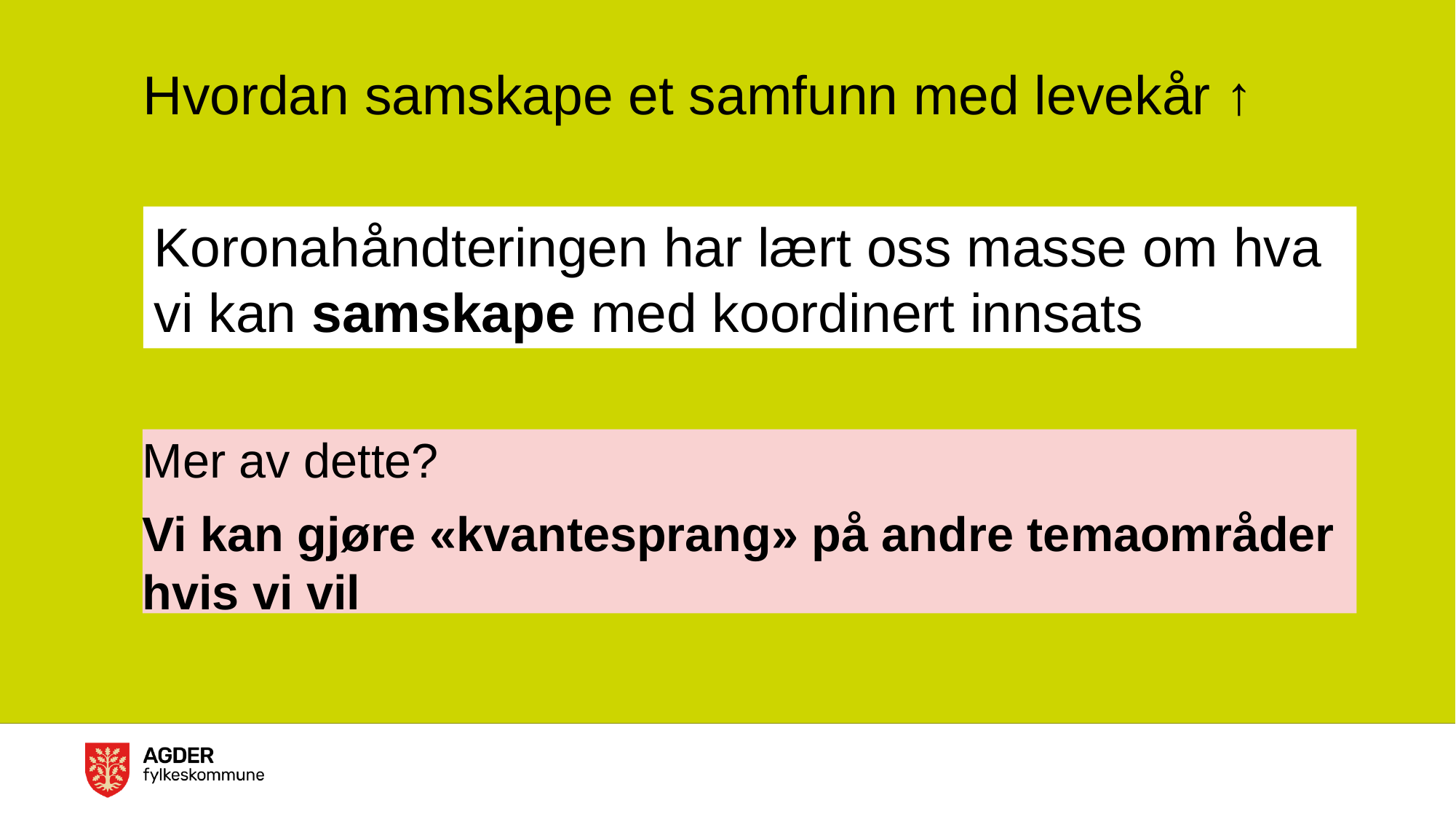

Hvordan samskape et samfunn med levekår ↑
Koronahåndteringen har lært oss masse om hva vi kan samskape med koordinert innsats
Mer av dette?
Vi kan gjøre «kvantesprang» på andre temaområder hvis vi vil